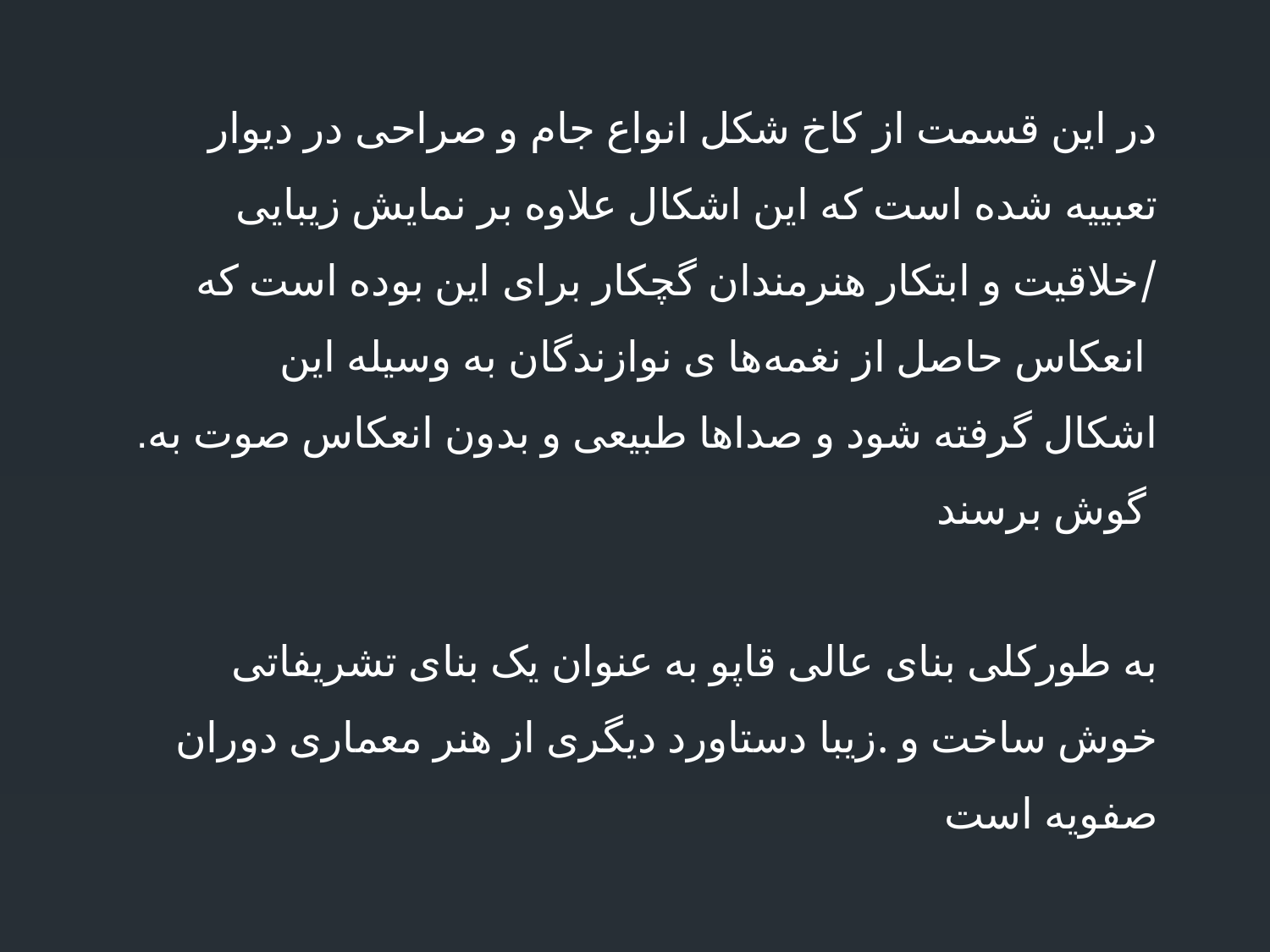

در این قسمت از کاخ شکل انواع جام و صراحی در دیوار تعبییه شده است که این اشکال علاوه بر نمایش زیبایی /خلاقیت و ابتکار هنرمندان گچکار برای این بوده است که انعکاس حاصل از نغمه‌ها ی نوازندگان به وسیله این
.اشکال گرفته شود و صداها طبیعی و بدون انعکاس صوت به گوش برسند
به طورکلی بنای عالی قاپو به عنوان یک بنای تشریفاتی خوش ساخت و .زیبا دستاورد دیگری از هنر معماری دوران صفویه است